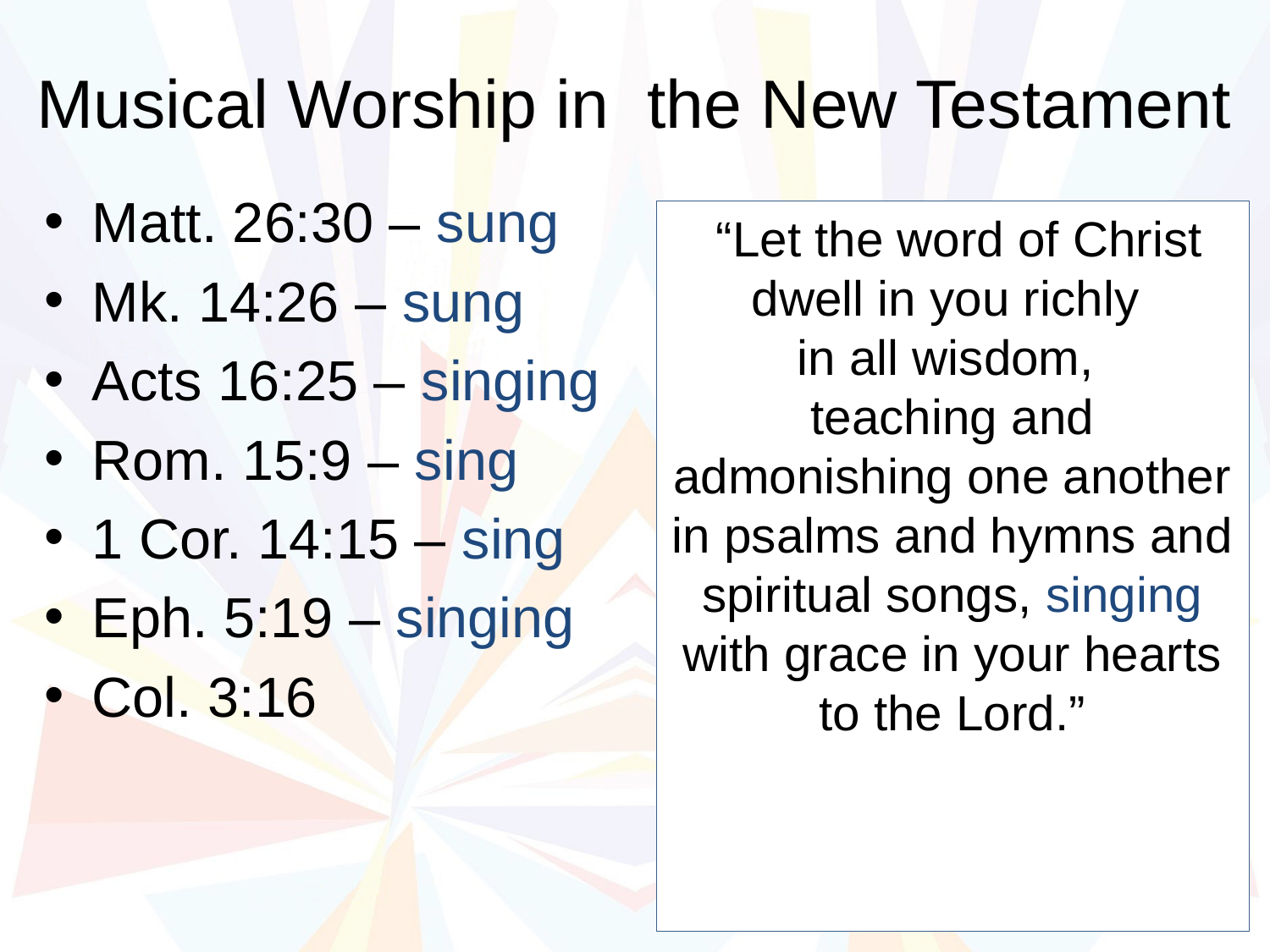

# Musical Worship in  the New Testament
Matt. 26:30 – sung
Mk. 14:26 – sung
Acts 16:25 – singing
Rom. 15:9 – sing
1 Cor. 14:15 – sing
Eph. 5:19 – singing
Col. 3:16

 “Let the word of Christ dwell in you richly
in all wisdom,
teaching and admonishing one another in psalms and hymns and spiritual songs, singing with grace in your hearts to the Lord.”